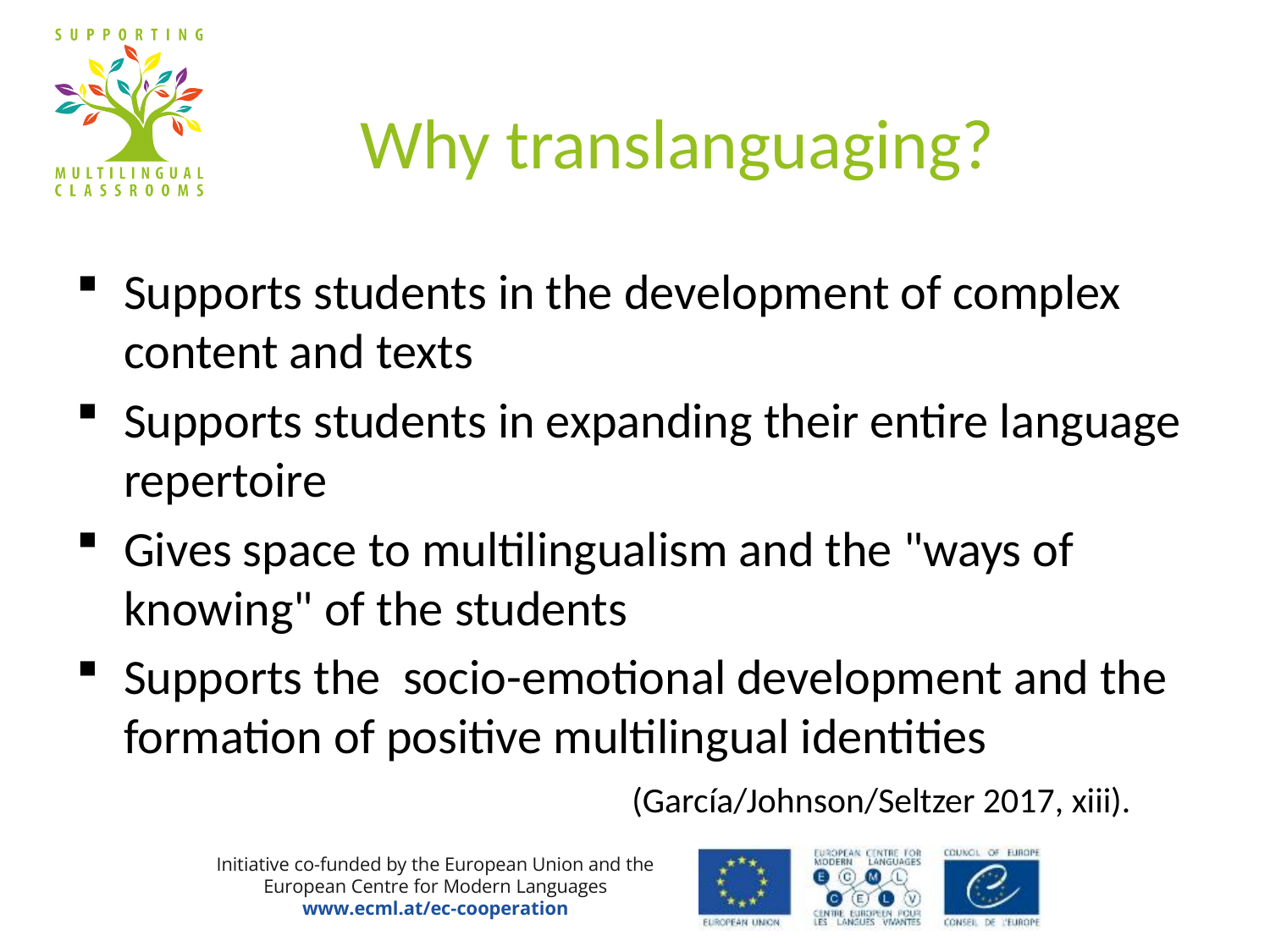

# Why translanguaging?
Supports students in the development of complex content and texts
Supports students in expanding their entire language repertoire
Gives space to multilingualism and the "ways of knowing" of the students
Supports the  socio-emotional development and the formation of positive multilingual identities 						(García/Johnson/Seltzer 2017, xiii).